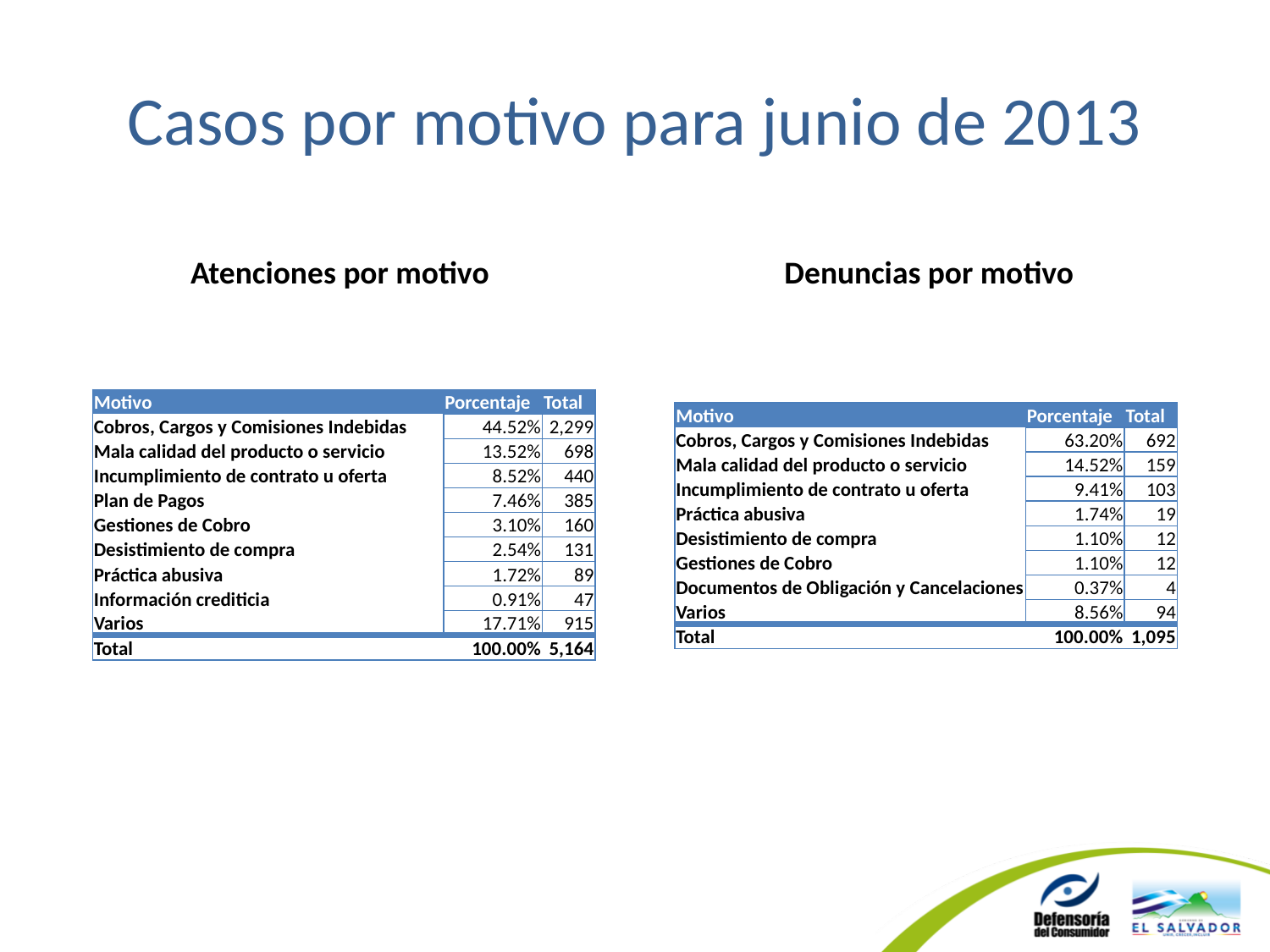

# Casos por motivo para junio de 2013
Atenciones por motivo
Denuncias por motivo
| Motivo | Porcentaje | Total |
| --- | --- | --- |
| Cobros, Cargos y Comisiones Indebidas | 44.52% | 2,299 |
| Mala calidad del producto o servicio | 13.52% | 698 |
| Incumplimiento de contrato u oferta | 8.52% | 440 |
| Plan de Pagos | 7.46% | 385 |
| Gestiones de Cobro | 3.10% | 160 |
| Desistimiento de compra | 2.54% | 131 |
| Práctica abusiva | 1.72% | 89 |
| Información crediticia | 0.91% | 47 |
| Varios | 17.71% | 915 |
| Total | 100.00% | 5,164 |
| Motivo | Porcentaje | Total |
| --- | --- | --- |
| Cobros, Cargos y Comisiones Indebidas | 63.20% | 692 |
| Mala calidad del producto o servicio | 14.52% | 159 |
| Incumplimiento de contrato u oferta | 9.41% | 103 |
| Práctica abusiva | 1.74% | 19 |
| Desistimiento de compra | 1.10% | 12 |
| Gestiones de Cobro | 1.10% | 12 |
| Documentos de Obligación y Cancelaciones | 0.37% | 4 |
| Varios | 8.56% | 94 |
| Total | 100.00% | 1,095 |